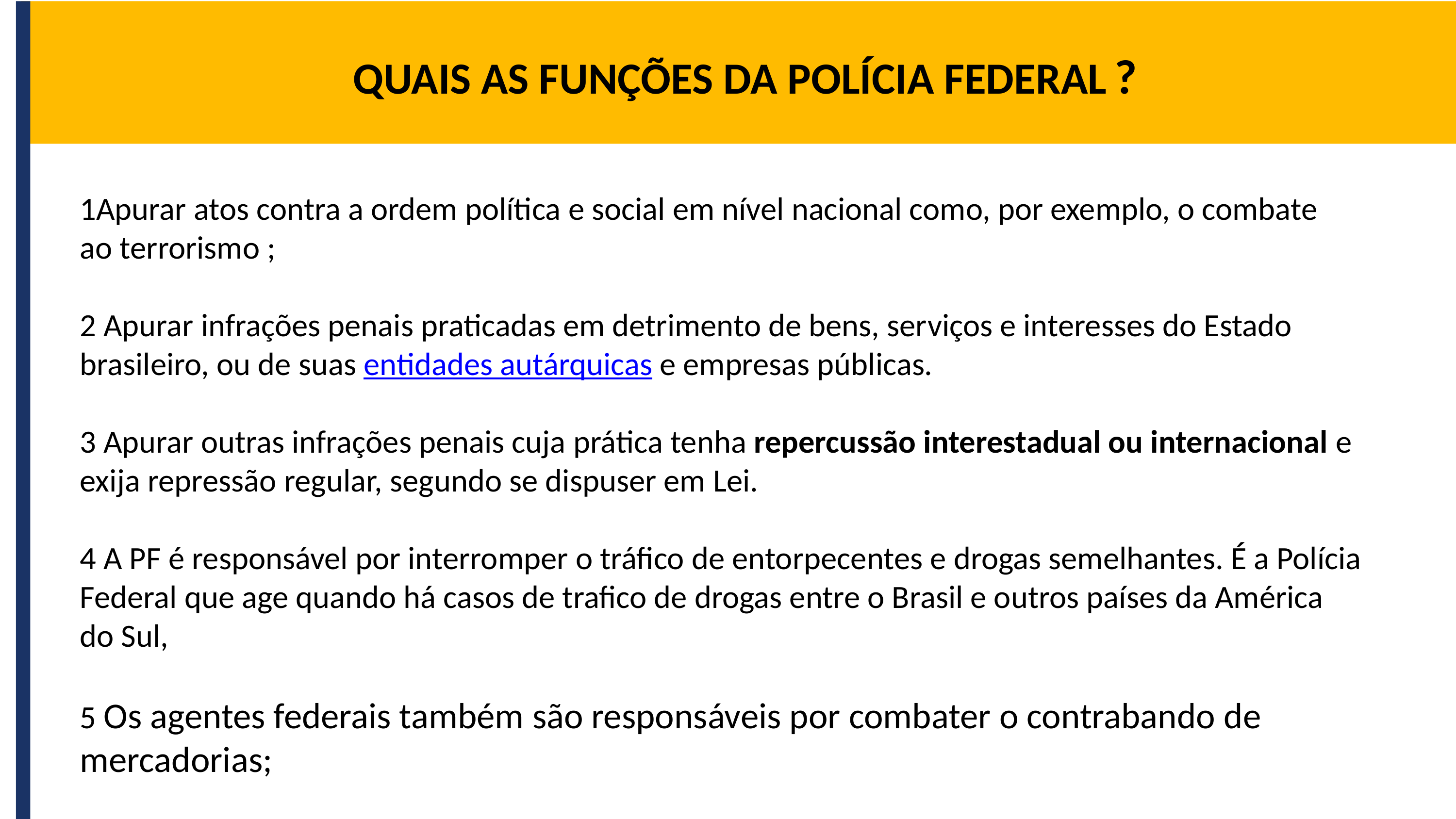

QUAIS AS FUNÇÕES DA POLÍCIA FEDERAL ?
1Apurar atos contra a ordem política e social em nível nacional como, por exemplo, o combate ao terrorismo ;

2 Apurar infrações penais praticadas em detrimento de bens, serviços e interesses do Estado brasileiro, ou de suas entidades autárquicas e empresas públicas.

3 Apurar outras infrações penais cuja prática tenha repercussão interestadual ou internacional e exija repressão regular, segundo se dispuser em Lei.

4 A PF é responsável por interromper o tráfico de entorpecentes e drogas semelhantes. É a Polícia Federal que age quando há casos de trafico de drogas entre o Brasil e outros países da América do Sul,

5 Os agentes federais também são responsáveis por combater o contrabando de mercadorias;